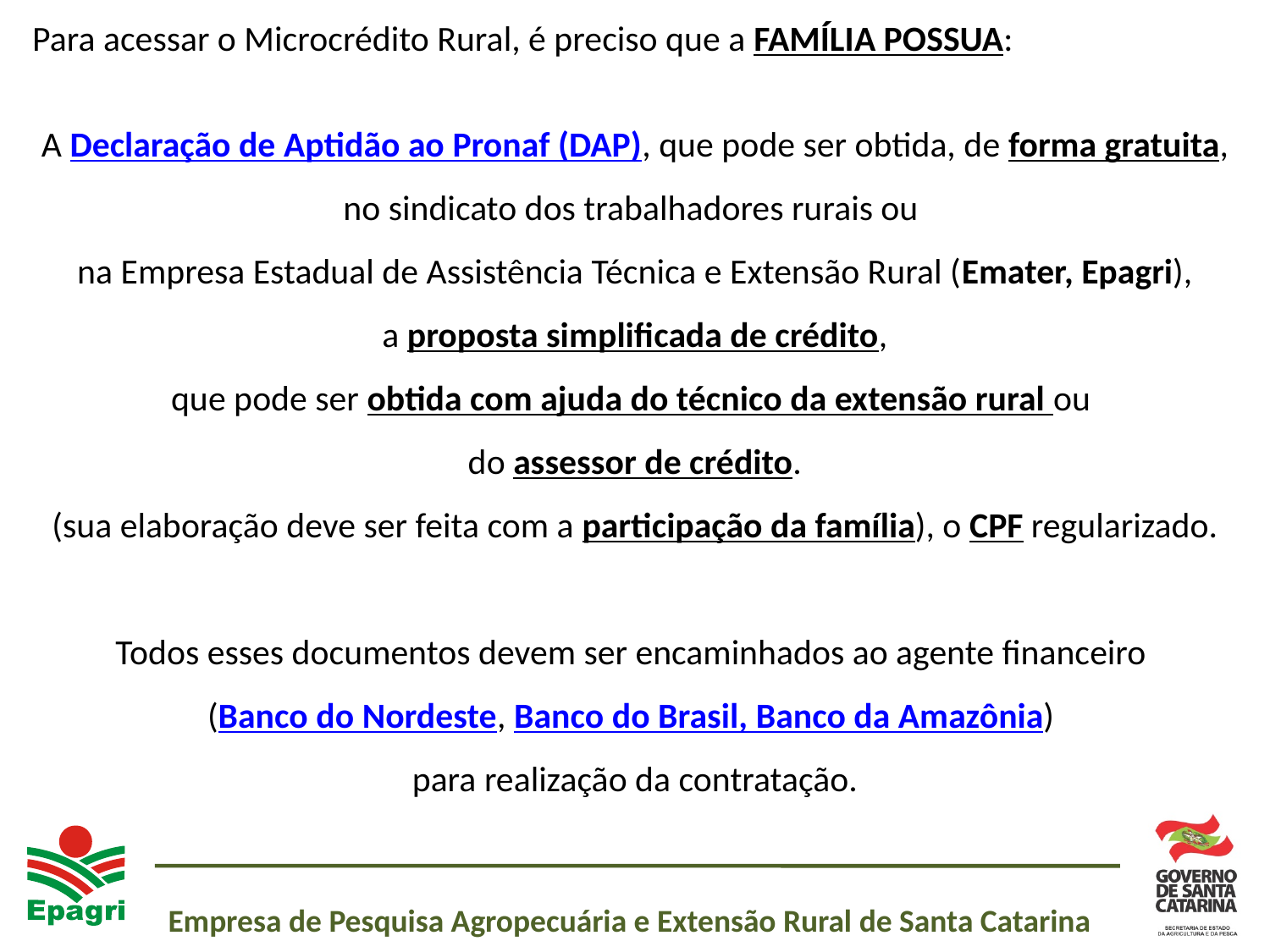

Para acessar o Microcrédito Rural, é preciso que a FAMÍLIA POSSUA:

A Declaração de Aptidão ao Pronaf (DAP), que pode ser obtida, de forma gratuita, no sindicato dos trabalhadores rurais ou
na Empresa Estadual de Assistência Técnica e Extensão Rural (Emater, Epagri),
 a proposta simplificada de crédito,
que pode ser obtida com ajuda do técnico da extensão rural ou
do assessor de crédito.
 (sua elaboração deve ser feita com a participação da família), o CPF regularizado.

Todos esses documentos devem ser encaminhados ao agente financeiro
(Banco do Nordeste, Banco do Brasil, Banco da Amazônia)
para realização da contratação.